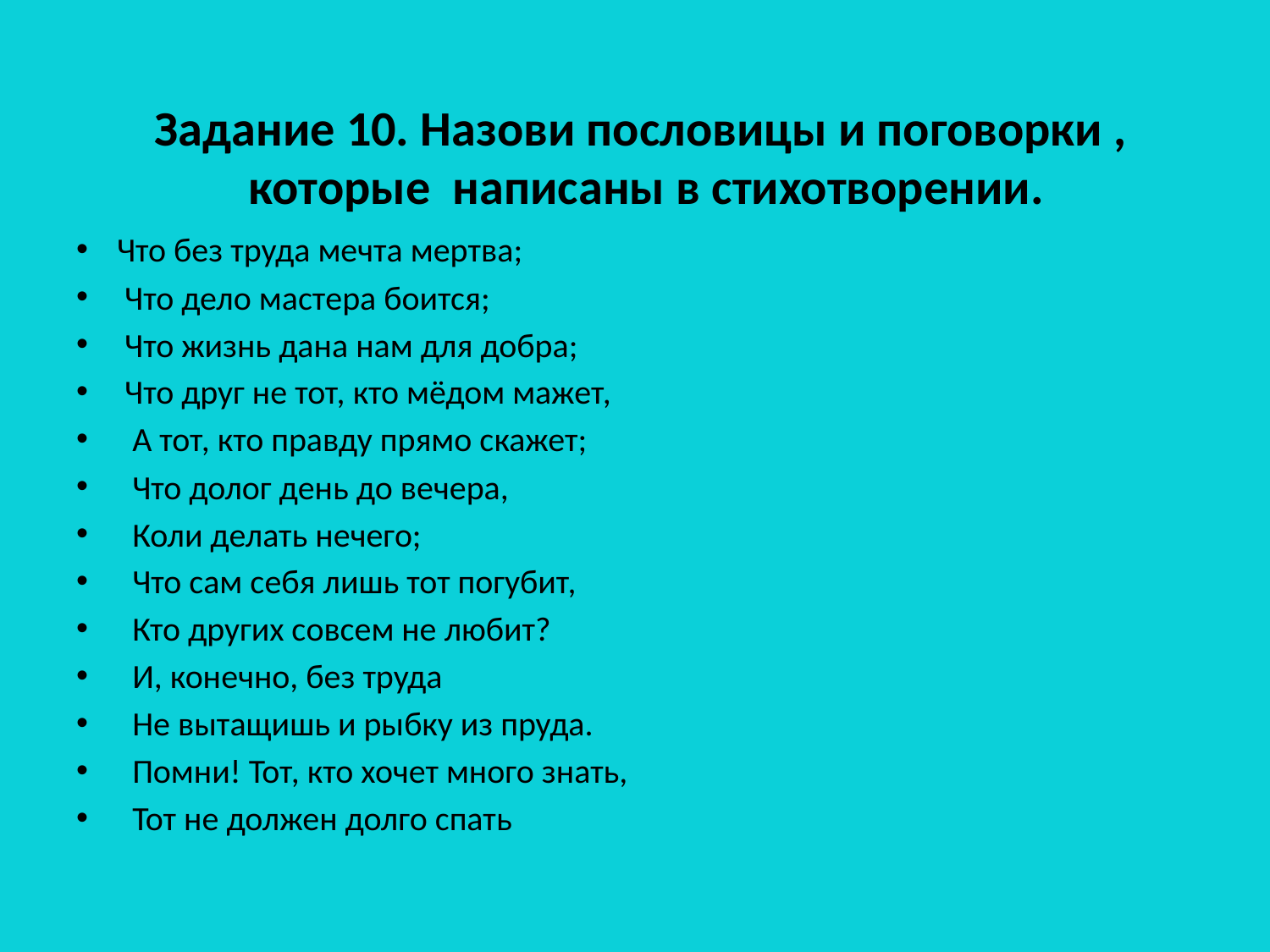

# Задание 10. Назови пословицы и поговорки ,  которые  написаны в стихотворении.
Что без труда мечта мертва;
 Что дело мастера боится;
 Что жизнь дана нам для добра;
 Что друг не тот, кто мёдом мажет,
  А тот, кто правду прямо скажет;
  Что долог день до вечера,
  Коли делать нечего;
  Что сам себя лишь тот погубит,
  Кто других совсем не любит?
  И, конечно, без труда
  Не вытащишь и рыбку из пруда.
  Помни! Тот, кто хочет много знать,
  Тот не должен долго спать